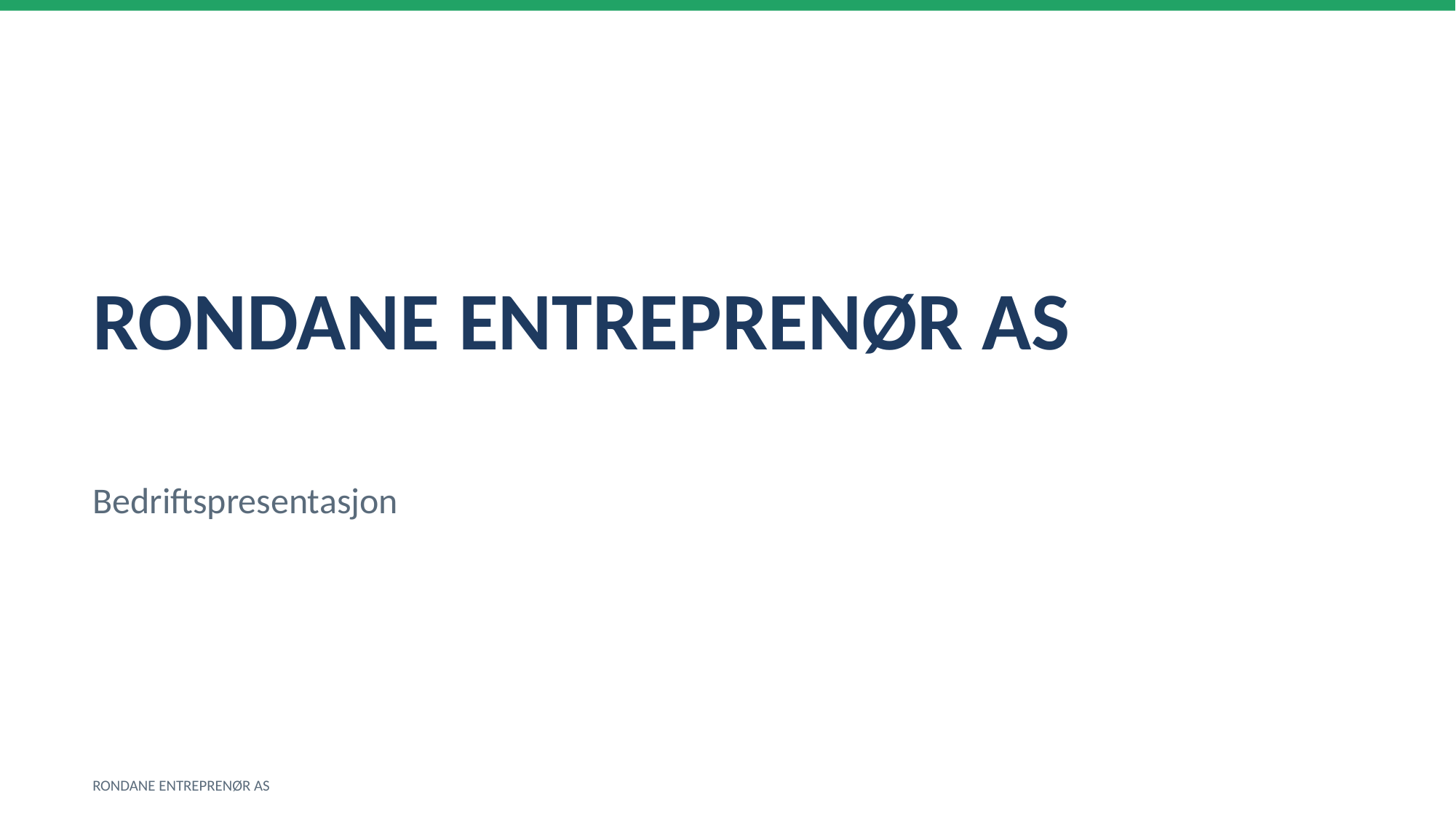

RONDANE ENTREPRENØR AS
Bedriftspresentasjon
RONDANE ENTREPRENØR AS